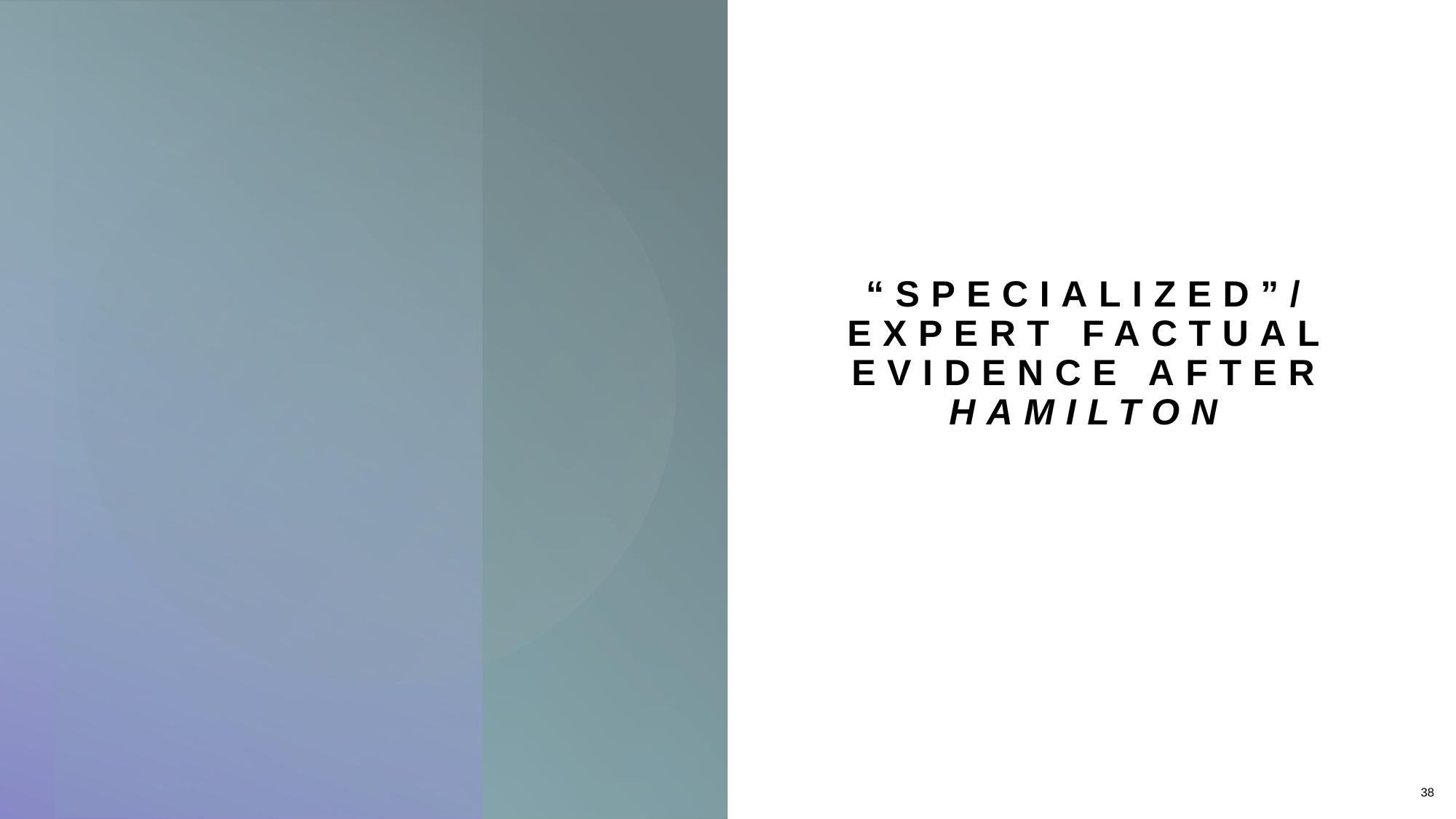

# “Specialized”/expert factual evidence after Hamilton

38